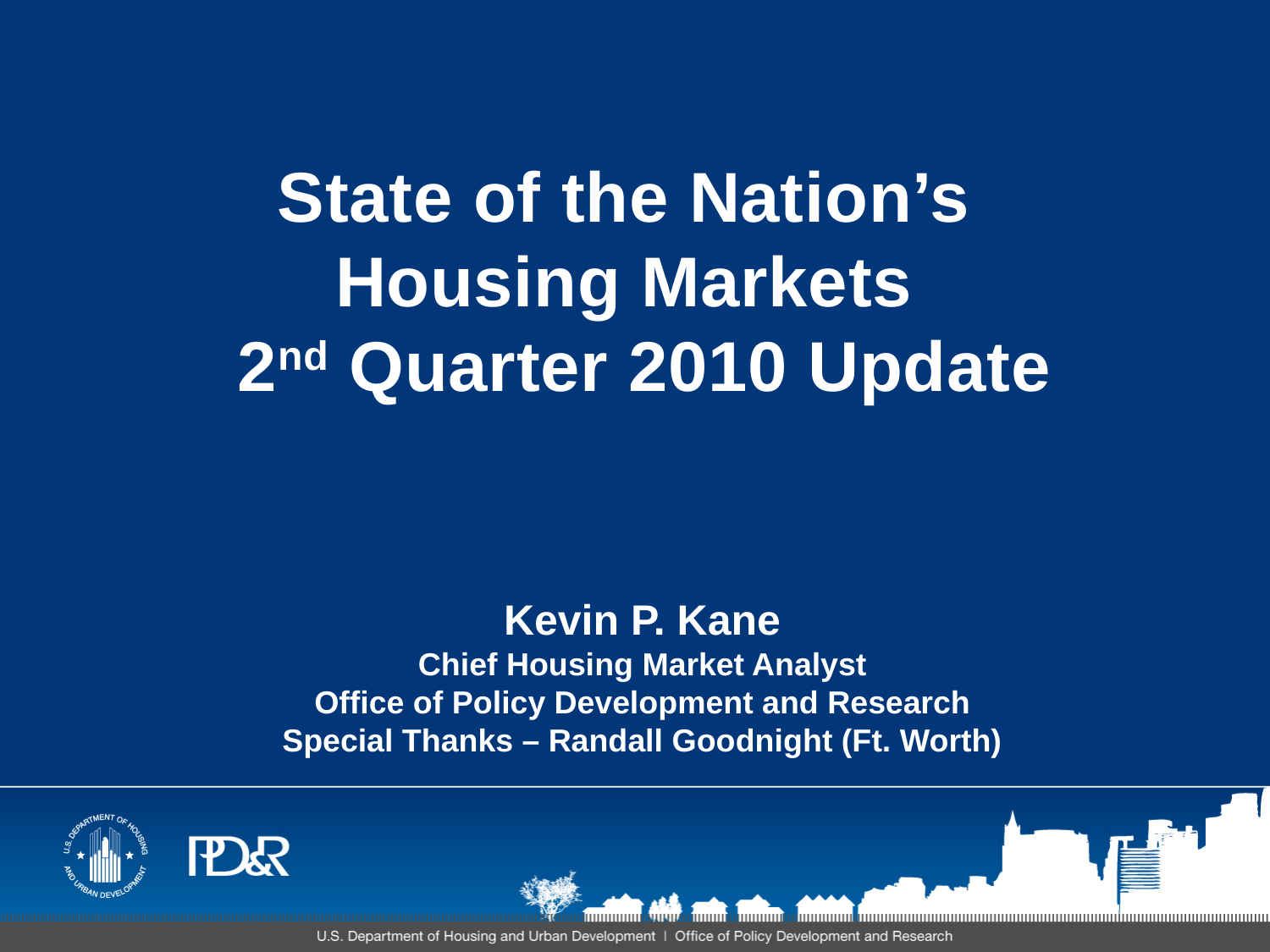

# State of the Nation’s Housing Markets 2nd Quarter 2010 Update
Kevin P. Kane
Chief Housing Market Analyst
Office of Policy Development and Research
Special Thanks – Randall Goodnight (Ft. Worth)